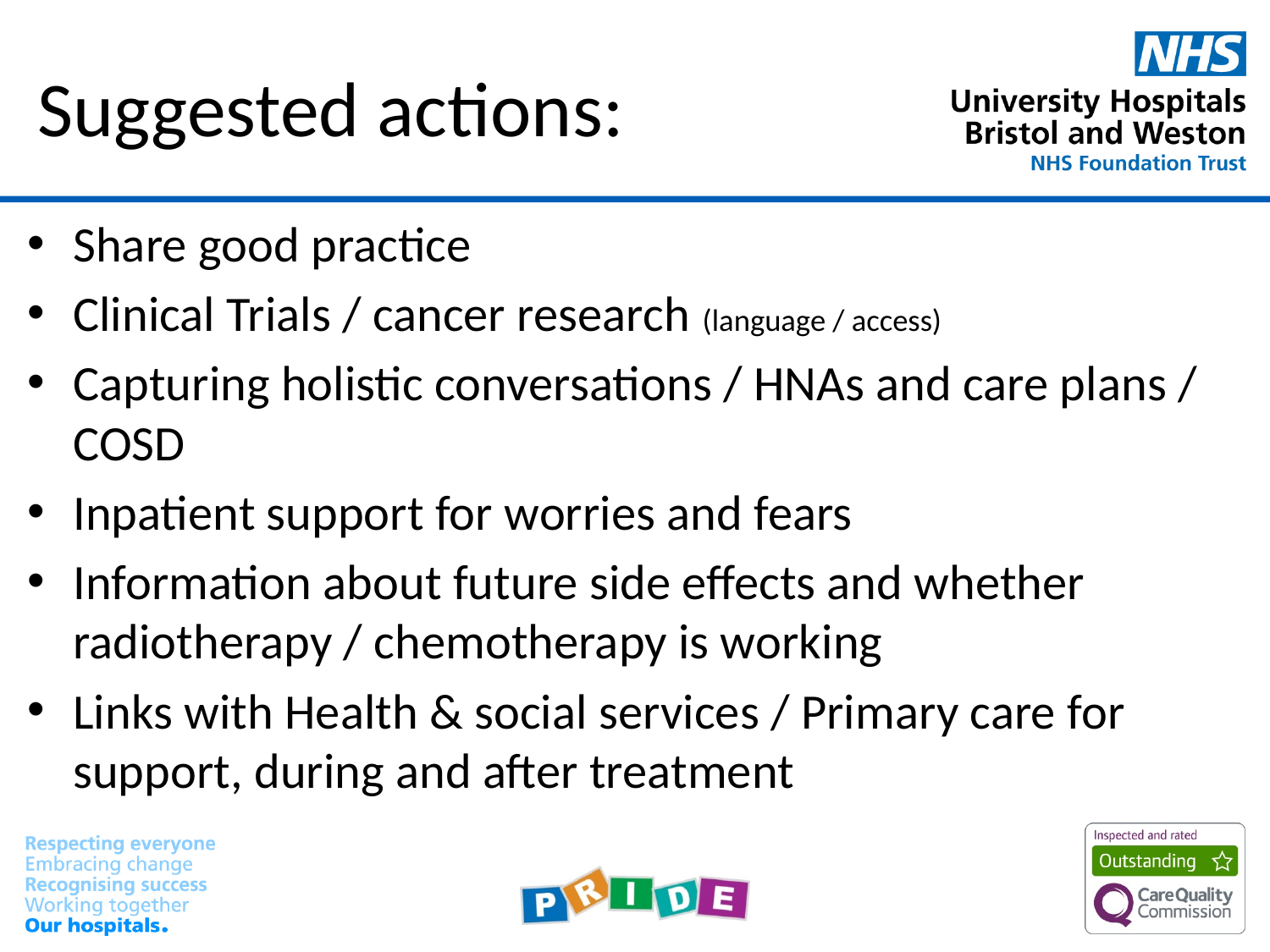

# Suggested actions:
Share good practice
Clinical Trials / cancer research (language / access)
Capturing holistic conversations / HNAs and care plans / COSD
Inpatient support for worries and fears
Information about future side effects and whether radiotherapy / chemotherapy is working
Links with Health & social services / Primary care for support, during and after treatment